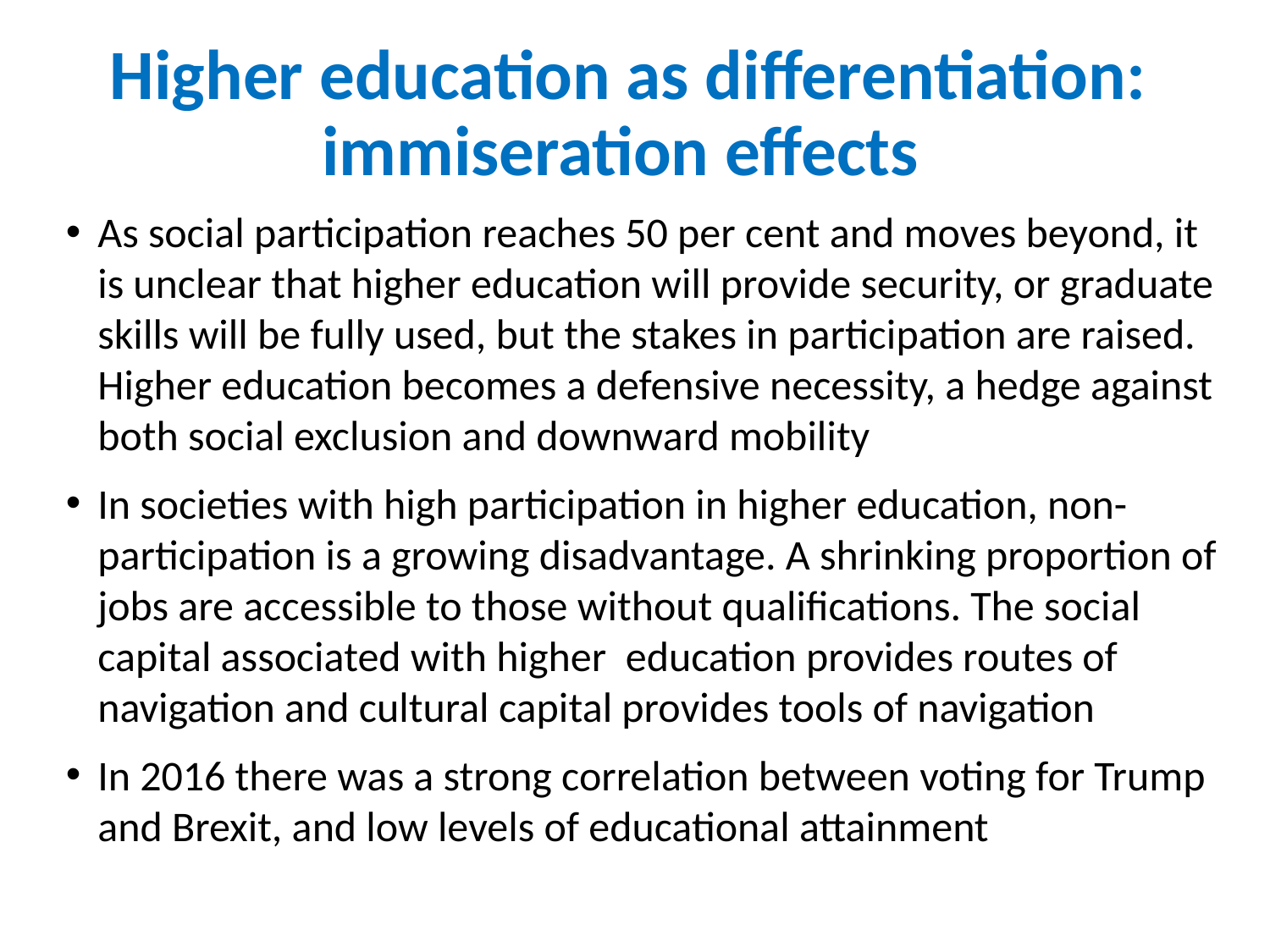

# Higher education as differentiation: immiseration effects
As social participation reaches 50 per cent and moves beyond, it is unclear that higher education will provide security, or graduate skills will be fully used, but the stakes in participation are raised. Higher education becomes a defensive necessity, a hedge against both social exclusion and downward mobility
In societies with high participation in higher education, non-participation is a growing disadvantage. A shrinking proportion of jobs are accessible to those without qualifications. The social capital associated with higher  education provides routes of navigation and cultural capital provides tools of navigation
In 2016 there was a strong correlation between voting for Trump and Brexit, and low levels of educational attainment